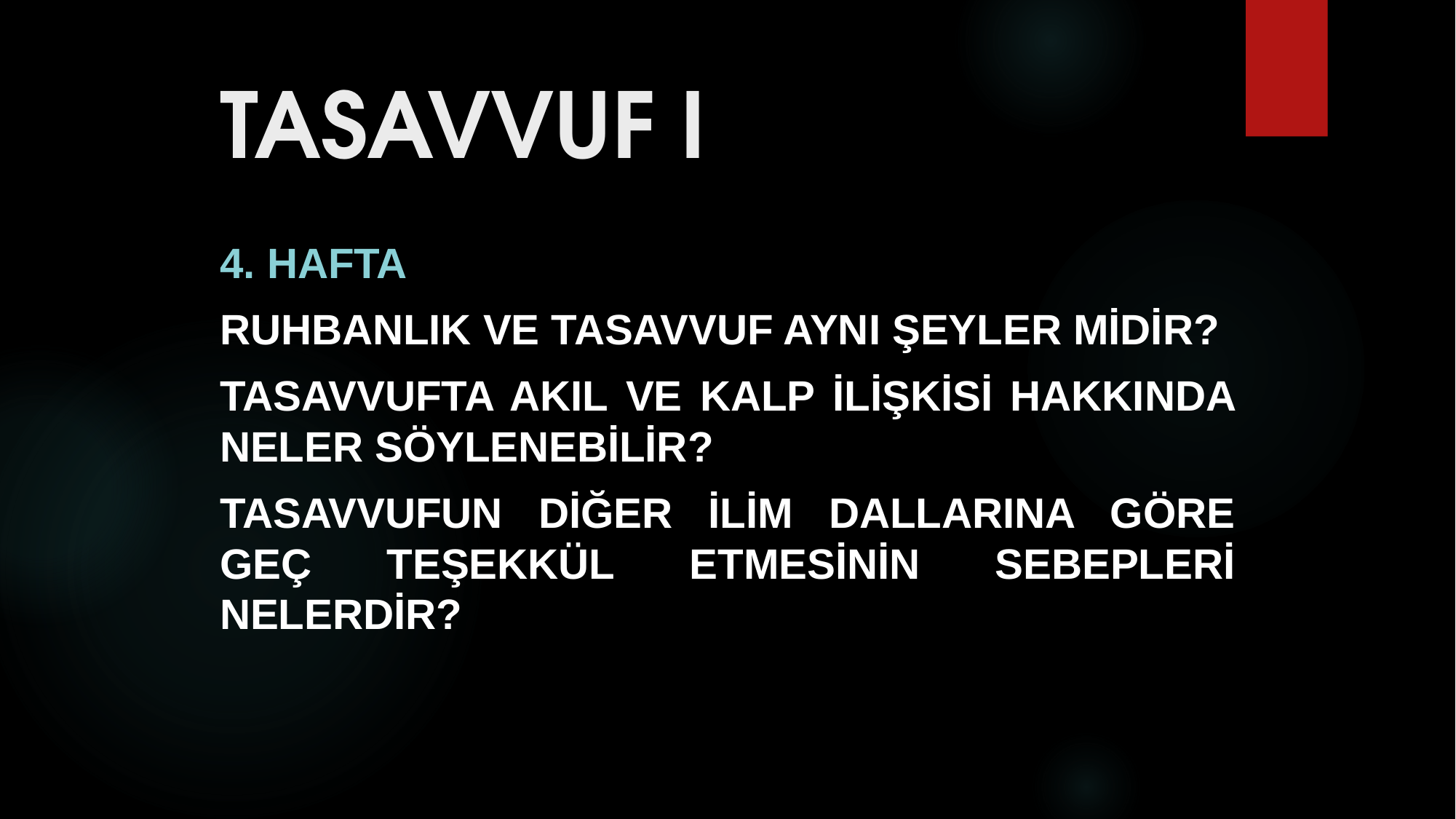

# TASAVVUF I
4. HAFTA
Ruhbanlık ve tasavvuf aynı şeyler midir?
Tasavvufta akıl ve kalp ilişkisi hakkında neler söylenebilir?
Tasavvufun diğer ilim dallarına göre geç teşekkül etmesinin sebepleri nelerdir?